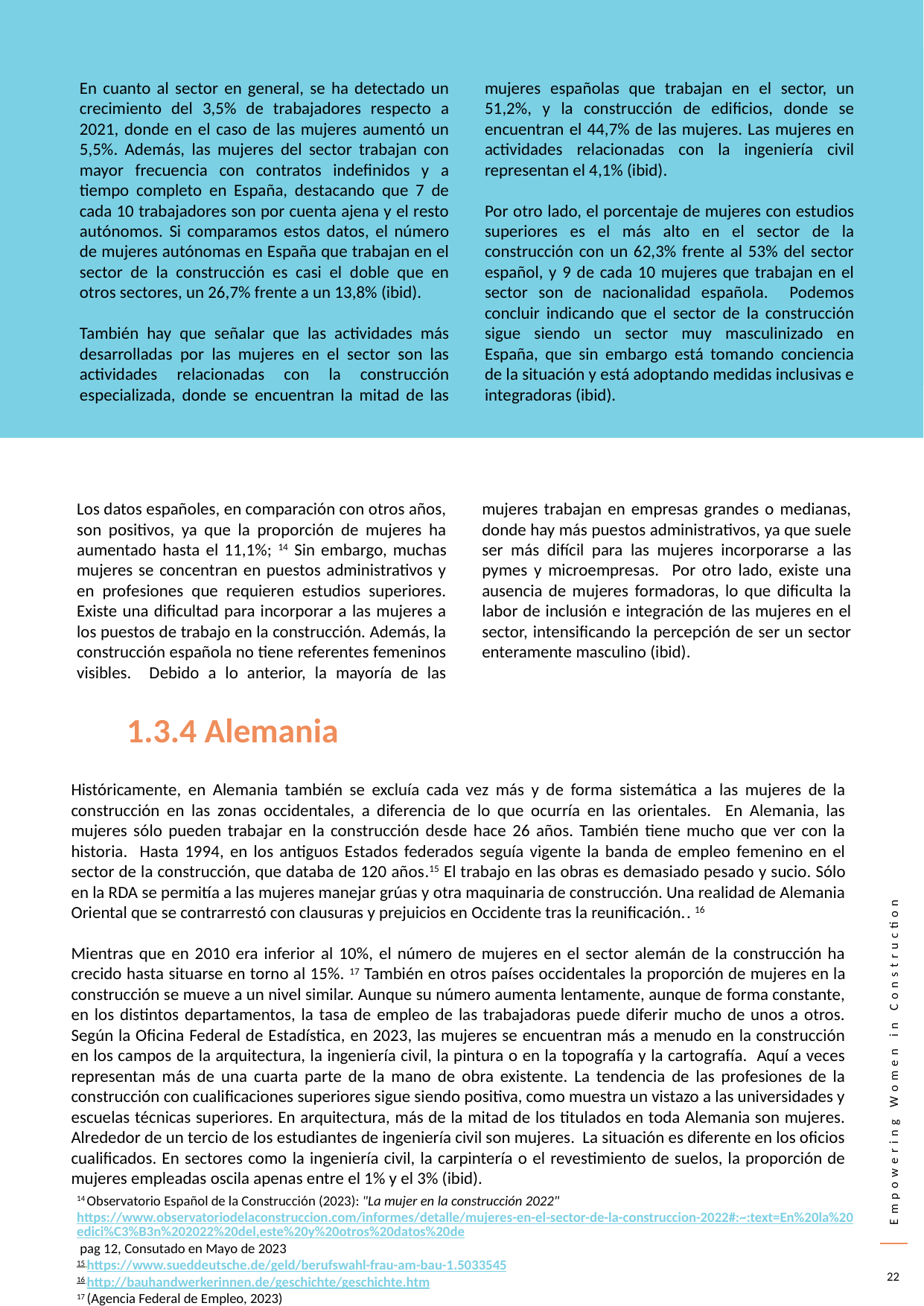

En cuanto al sector en general, se ha detectado un crecimiento del 3,5% de trabajadores respecto a 2021, donde en el caso de las mujeres aumentó un 5,5%. Además, las mujeres del sector trabajan con mayor frecuencia con contratos indefinidos y a tiempo completo en España, destacando que 7 de cada 10 trabajadores son por cuenta ajena y el resto autónomos. Si comparamos estos datos, el número de mujeres autónomas en España que trabajan en el sector de la construcción es casi el doble que en otros sectores, un 26,7% frente a un 13,8% (ibid).

También hay que señalar que las actividades más desarrolladas por las mujeres en el sector son las actividades relacionadas con la construcción especializada, donde se encuentran la mitad de las mujeres españolas que trabajan en el sector, un 51,2%, y la construcción de edificios, donde se encuentran el 44,7% de las mujeres. Las mujeres en actividades relacionadas con la ingeniería civil representan el 4,1% (ibid).

Por otro lado, el porcentaje de mujeres con estudios superiores es el más alto en el sector de la construcción con un 62,3% frente al 53% del sector español, y 9 de cada 10 mujeres que trabajan en el sector son de nacionalidad española.  Podemos concluir indicando que el sector de la construcción sigue siendo un sector muy masculinizado en España, que sin embargo está tomando conciencia de la situación y está adoptando medidas inclusivas e integradoras (ibid).
Los datos españoles, en comparación con otros años, son positivos, ya que la proporción de mujeres ha aumentado hasta el 11,1%; 14 Sin embargo, muchas mujeres se concentran en puestos administrativos y en profesiones que requieren estudios superiores. Existe una dificultad para incorporar a las mujeres a los puestos de trabajo en la construcción. Además, la construcción española no tiene referentes femeninos visibles.  Debido a lo anterior, la mayoría de las mujeres trabajan en empresas grandes o medianas, donde hay más puestos administrativos, ya que suele ser más difícil para las mujeres incorporarse a las pymes y microempresas.  Por otro lado, existe una ausencia de mujeres formadoras, lo que dificulta la labor de inclusión e integración de las mujeres en el sector, intensificando la percepción de ser un sector enteramente masculino (ibid).
1.3.4 Alemania

Históricamente, en Alemania también se excluía cada vez más y de forma sistemática a las mujeres de la construcción en las zonas occidentales, a diferencia de lo que ocurría en las orientales.  En Alemania, las mujeres sólo pueden trabajar en la construcción desde hace 26 años. También tiene mucho que ver con la historia.  Hasta 1994, en los antiguos Estados federados seguía vigente la banda de empleo femenino en el sector de la construcción, que databa de 120 años.15 El trabajo en las obras es demasiado pesado y sucio. Sólo en la RDA se permitía a las mujeres manejar grúas y otra maquinaria de construcción. Una realidad de Alemania Oriental que se contrarrestó con clausuras y prejuicios en Occidente tras la reunificación.. 16

Mientras que en 2010 era inferior al 10%, el número de mujeres en el sector alemán de la construcción ha crecido hasta situarse en torno al 15%. 17 También en otros países occidentales la proporción de mujeres en la construcción se mueve a un nivel similar. Aunque su número aumenta lentamente, aunque de forma constante, en los distintos departamentos, la tasa de empleo de las trabajadoras puede diferir mucho de unos a otros. Según la Oficina Federal de Estadística, en 2023, las mujeres se encuentran más a menudo en la construcción en los campos de la arquitectura, la ingeniería civil, la pintura o en la topografía y la cartografía.  Aquí a veces representan más de una cuarta parte de la mano de obra existente. La tendencia de las profesiones de la construcción con cualificaciones superiores sigue siendo positiva, como muestra un vistazo a las universidades y escuelas técnicas superiores. En arquitectura, más de la mitad de los titulados en toda Alemania son mujeres. Alrededor de un tercio de los estudiantes de ingeniería civil son mujeres.  La situación es diferente en los oficios cualificados. En sectores como la ingeniería civil, la carpintería o el revestimiento de suelos, la proporción de mujeres empleadas oscila apenas entre el 1% y el 3% (ibid).
14 Observatorio Español de la Construcción (2023): "La mujer en la construcción 2022" https://www.observatoriodelaconstruccion.com/informes/detalle/mujeres-en-el-sector-de-la-construccion-2022#:~:text=En%20la%20edici%C3%B3n%202022%20del,este%20y%20otros%20datos%20de pag 12, Consutado en Mayo de 2023
15 https://www.sueddeutsche.de/geld/berufswahl-frau-am-bau-1.5033545
16 http://bauhandwerkerinnen.de/geschichte/geschichte.htm
17 (Agencia Federal de Empleo, 2023)

22